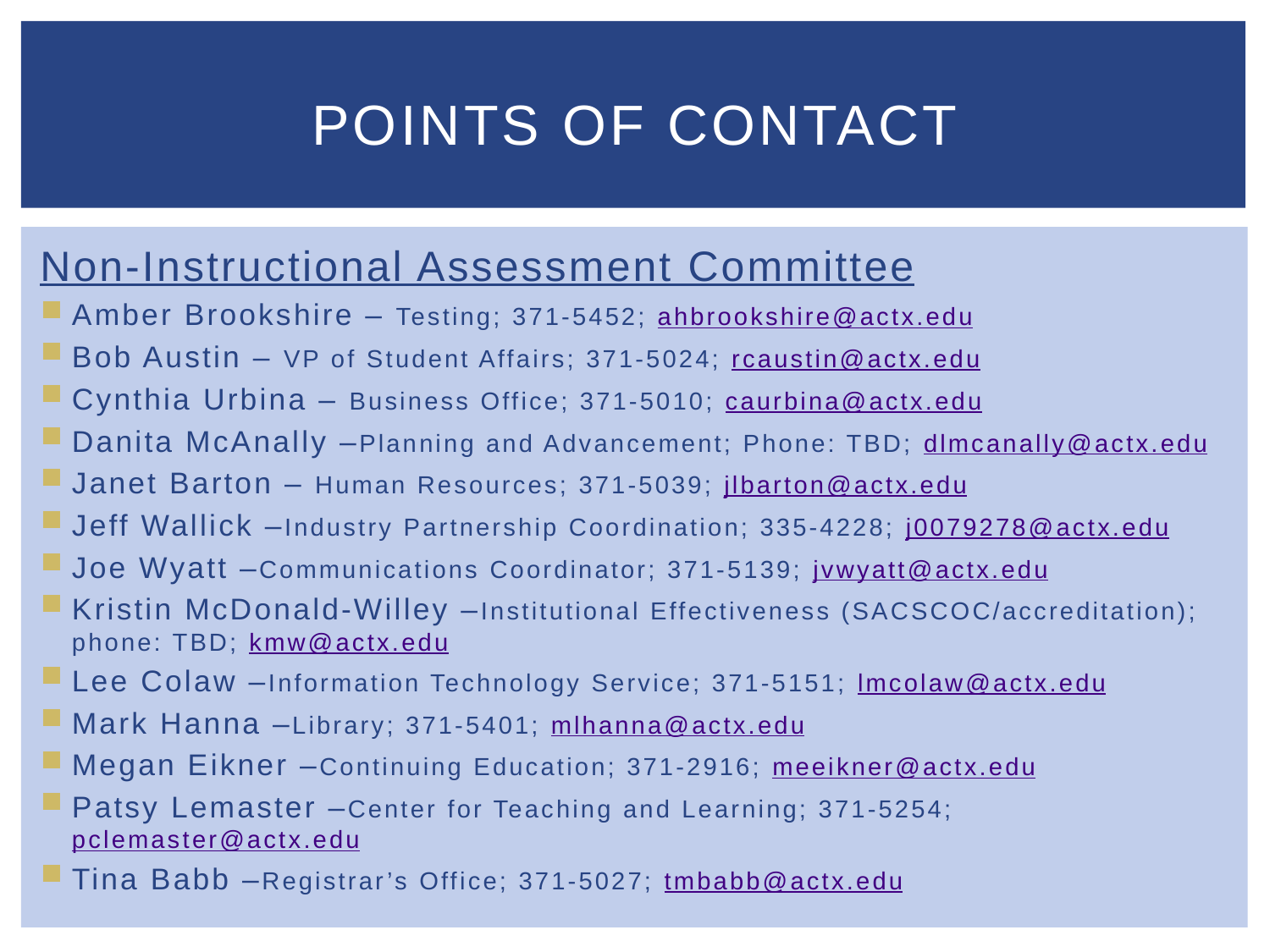

# Points of Contact
Non-Instructional Assessment Committee
Amber Brookshire – Testing; 371-5452; ahbrookshire@actx.edu
Bob Austin – VP of Student Affairs; 371-5024; rcaustin@actx.edu
Cynthia Urbina – Business Office; 371-5010; caurbina@actx.edu
Danita McAnally –Planning and Advancement; Phone: TBD; dlmcanally@actx.edu
Janet Barton – Human Resources; 371-5039; jlbarton@actx.edu
Jeff Wallick –Industry Partnership Coordination; 335-4228; j0079278@actx.edu
Joe Wyatt –Communications Coordinator; 371-5139; jvwyatt@actx.edu
Kristin McDonald-Willey –Institutional Effectiveness (SACSCOC/accreditation); phone: TBD; kmw@actx.edu
Lee Colaw –Information Technology Service; 371-5151; lmcolaw@actx.edu
Mark Hanna –Library; 371-5401; mlhanna@actx.edu
Megan Eikner –Continuing Education; 371-2916; meeikner@actx.edu
Patsy Lemaster –Center for Teaching and Learning; 371-5254; pclemaster@actx.edu
Tina Babb –Registrar’s Office; 371-5027; tmbabb@actx.edu